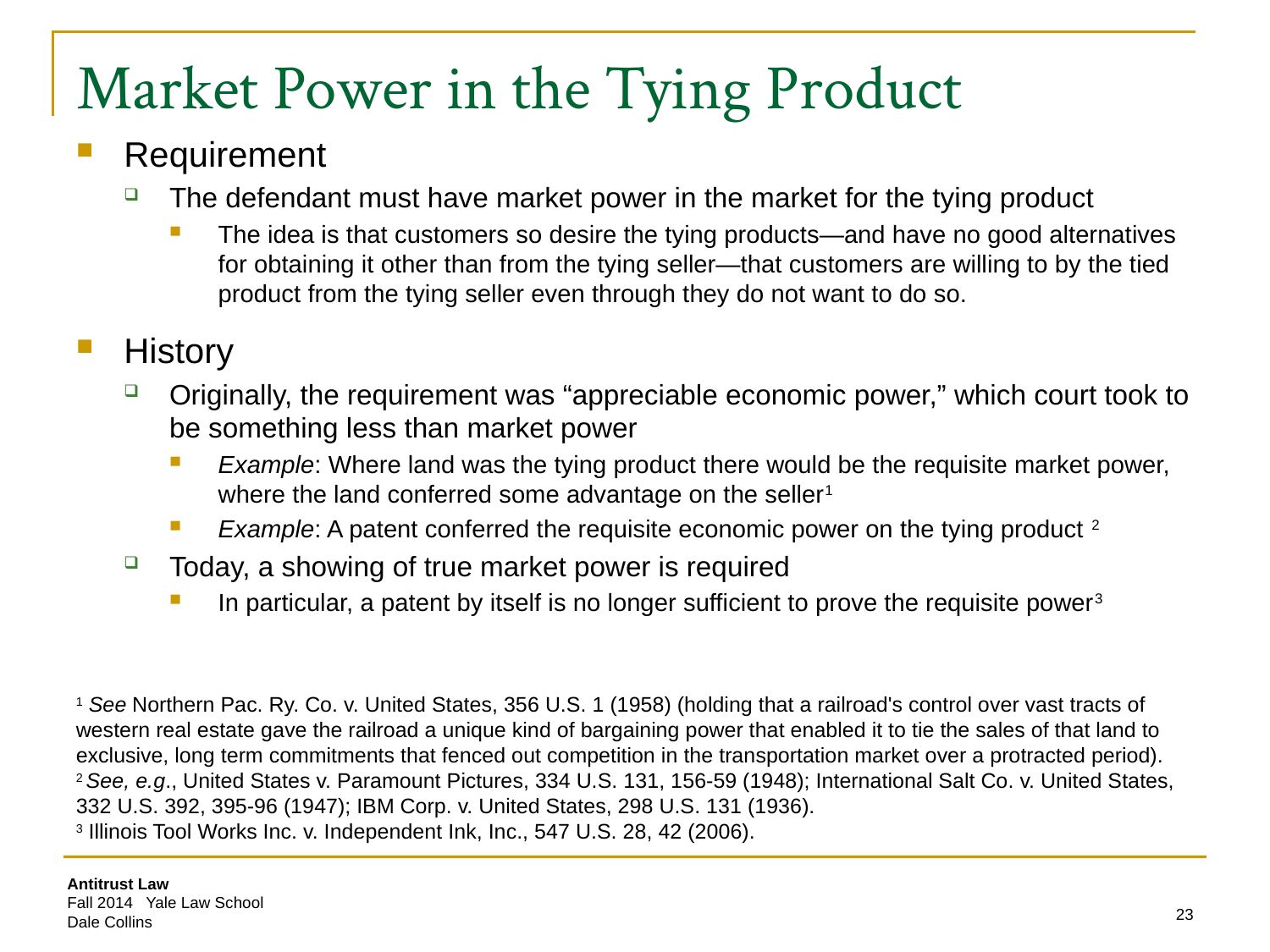

# Market Power in the Tying Product
Requirement
The defendant must have market power in the market for the tying product
The idea is that customers so desire the tying products—and have no good alternatives for obtaining it other than from the tying seller—that customers are willing to by the tied product from the tying seller even through they do not want to do so.
History
Originally, the requirement was “appreciable economic power,” which court took to be something less than market power
Example: Where land was the tying product there would be the requisite market power, where the land conferred some advantage on the seller1
Example: A patent conferred the requisite economic power on the tying product 2
Today, a showing of true market power is required
In particular, a patent by itself is no longer sufficient to prove the requisite power3
1 See Northern Pac. Ry. Co. v. United States, 356 U.S. 1 (1958) (holding that a railroad's control over vast tracts of western real estate gave the railroad a unique kind of bargaining power that enabled it to tie the sales of that land to exclusive, long term commitments that fenced out competition in the transportation market over a protracted period).
2 See, e.g., United States v. Paramount Pictures, 334 U.S. 131, 156-59 (1948); International Salt Co. v. United States, 332 U.S. 392, 395-96 (1947); IBM Corp. v. United States, 298 U.S. 131 (1936).
3 Illinois Tool Works Inc. v. Independent Ink, Inc., 547 U.S. 28, 42 (2006).
23